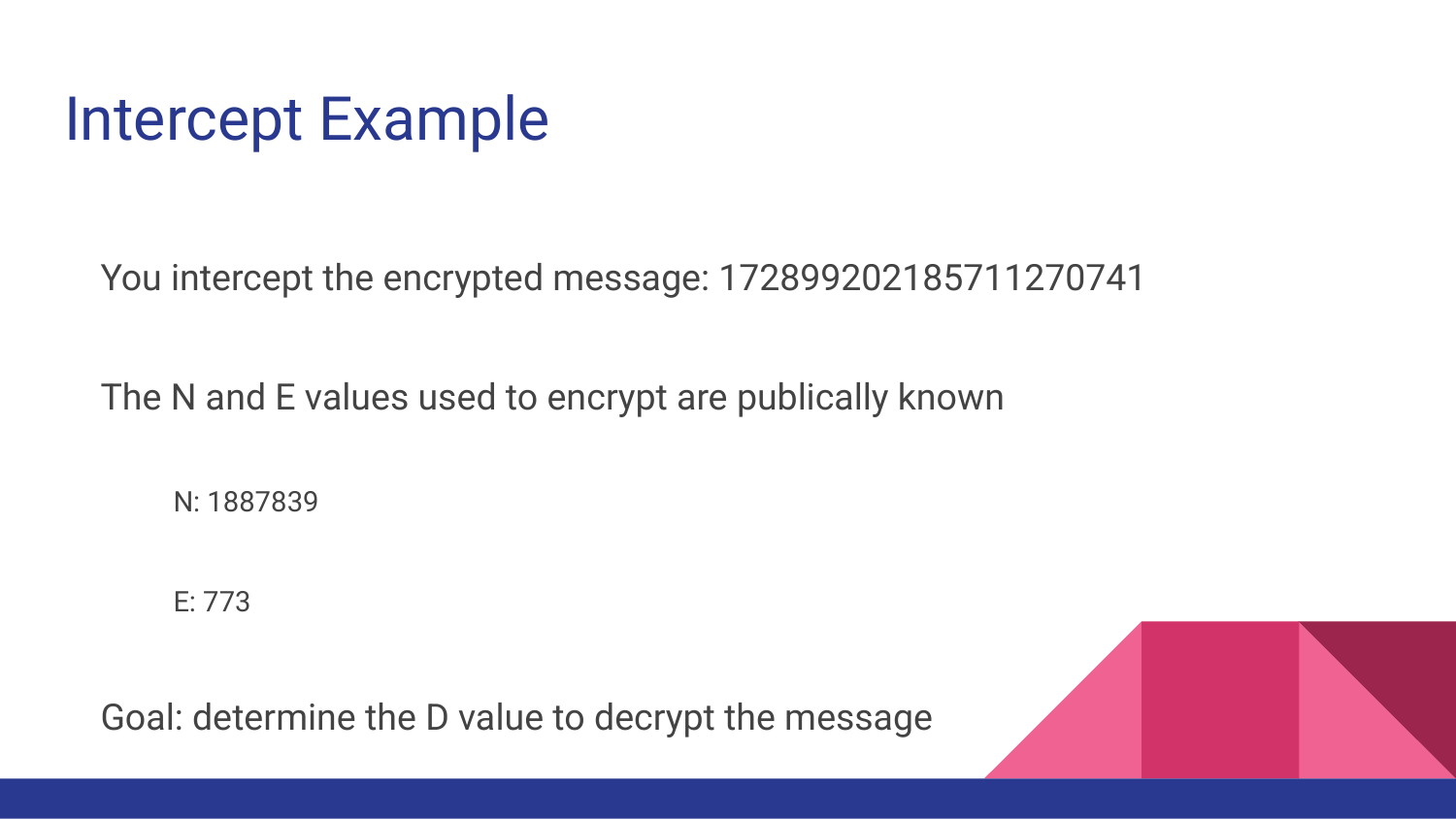

# Intercept Example
You intercept the encrypted message: 172899202185711270741
The N and E values used to encrypt are publically known
N: 1887839
E: 773
Goal: determine the D value to decrypt the message